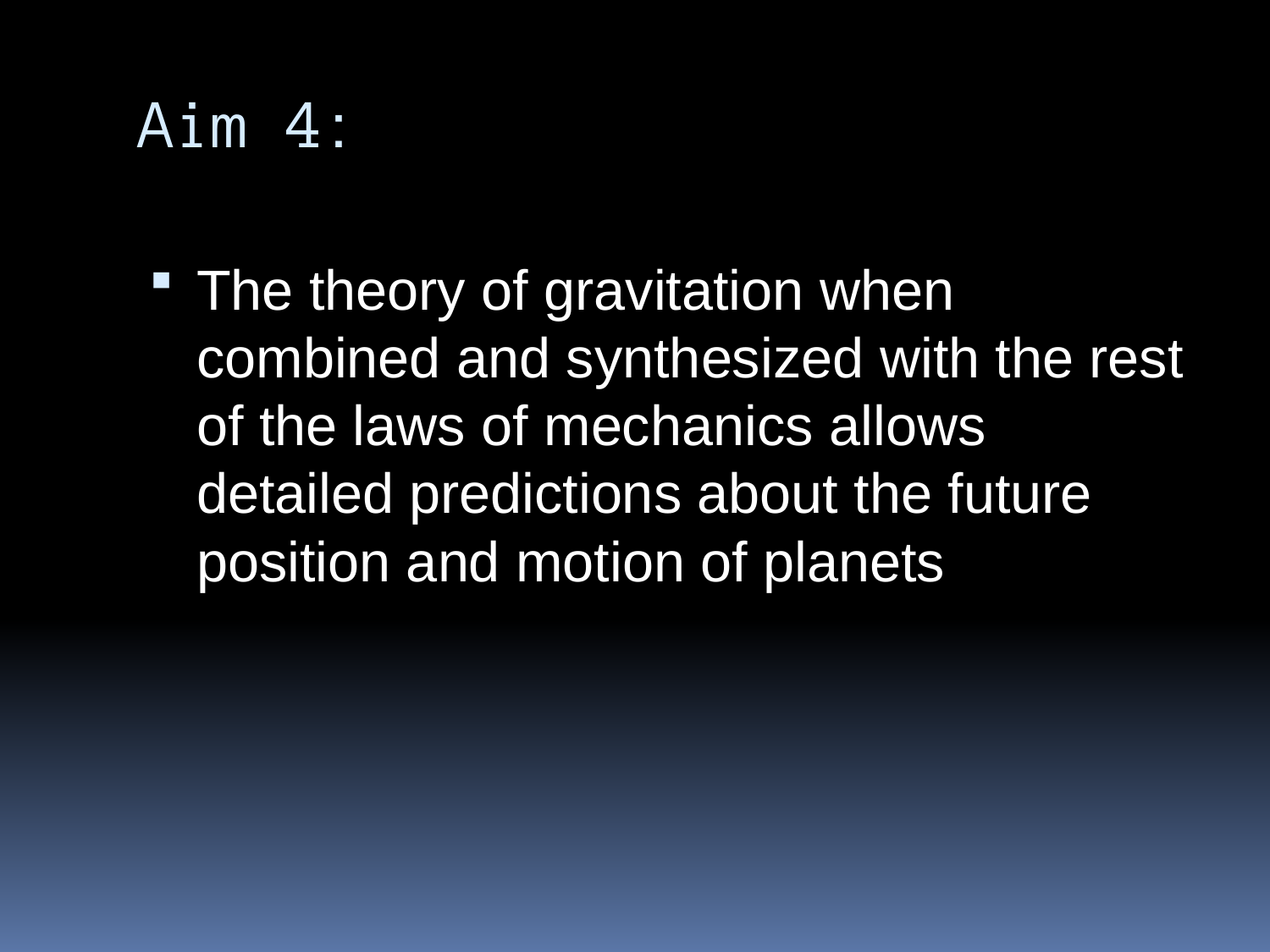

# Aim 4:
The theory of gravitation when combined and synthesized with the rest of the laws of mechanics allows detailed predictions about the future position and motion of planets